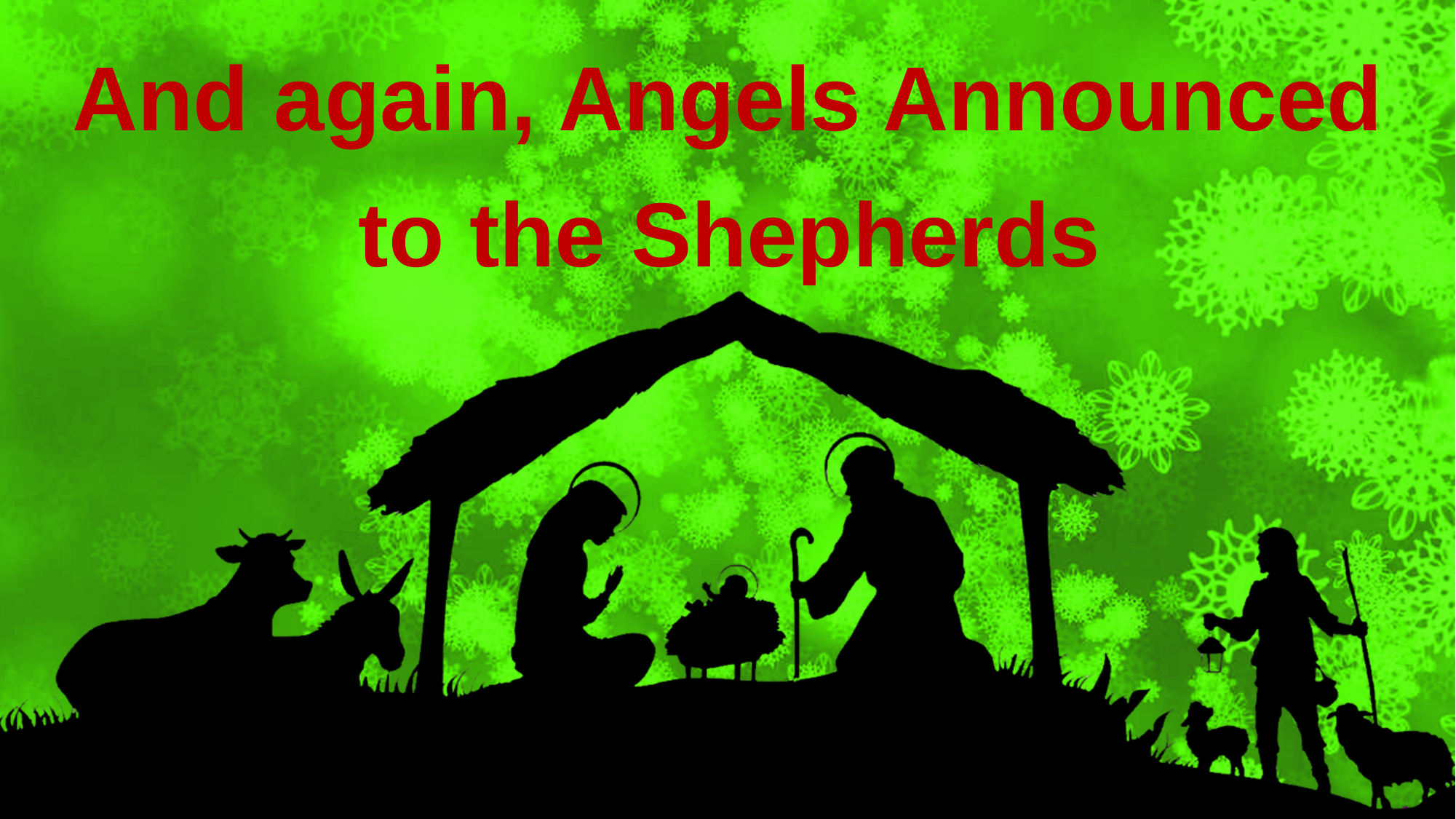

# And again, Angels Announced
to the Shepherds